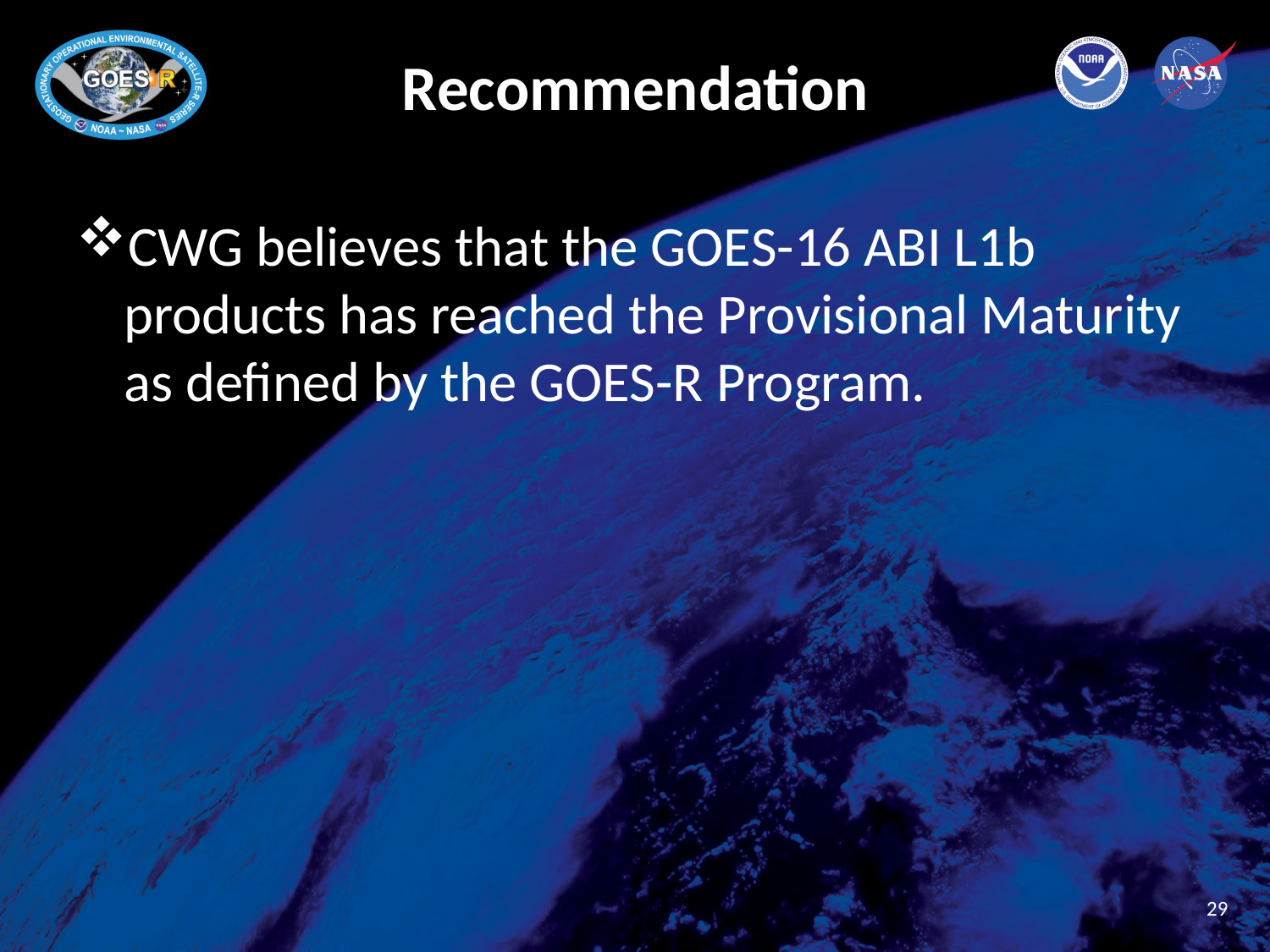

# Recommendation
CWG believes that the GOES-16 ABI L1b products has reached the Provisional Maturity as defined by the GOES-R Program.
29